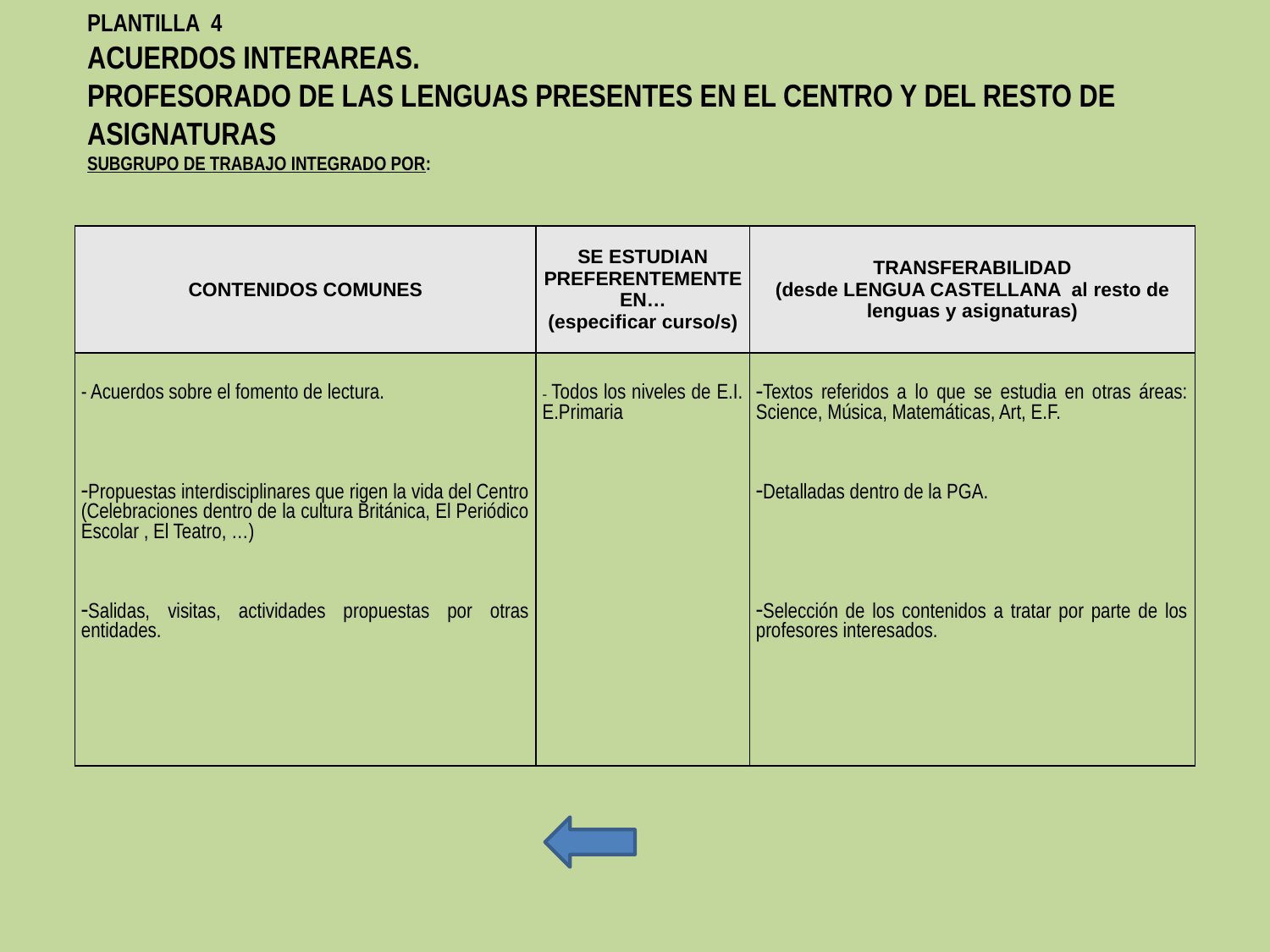

PLANTILLA  4
ACUERDOS INTERAREAS.
PROFESORADO DE LAS LENGUAS PRESENTES EN EL CENTRO Y DEL RESTO DE ASIGNATURAS
SUBGRUPO DE TRABAJO INTEGRADO POR:

| CONTENIDOS COMUNES | SE ESTUDIAN PREFERENTEMENTE EN… (especificar curso/s) | TRANSFERABILIDAD (desde LENGUA CASTELLANA al resto de lenguas y asignaturas) |
| --- | --- | --- |
| - Acuerdos sobre el fomento de lectura. Propuestas interdisciplinares que rigen la vida del Centro (Celebraciones dentro de la cultura Británica, El Periódico Escolar , El Teatro, …) Salidas, visitas, actividades propuestas por otras entidades. | - Todos los niveles de E.I. E.Primaria | Textos referidos a lo que se estudia en otras áreas: Science, Música, Matemáticas, Art, E.F. Detalladas dentro de la PGA. Selección de los contenidos a tratar por parte de los profesores interesados. |